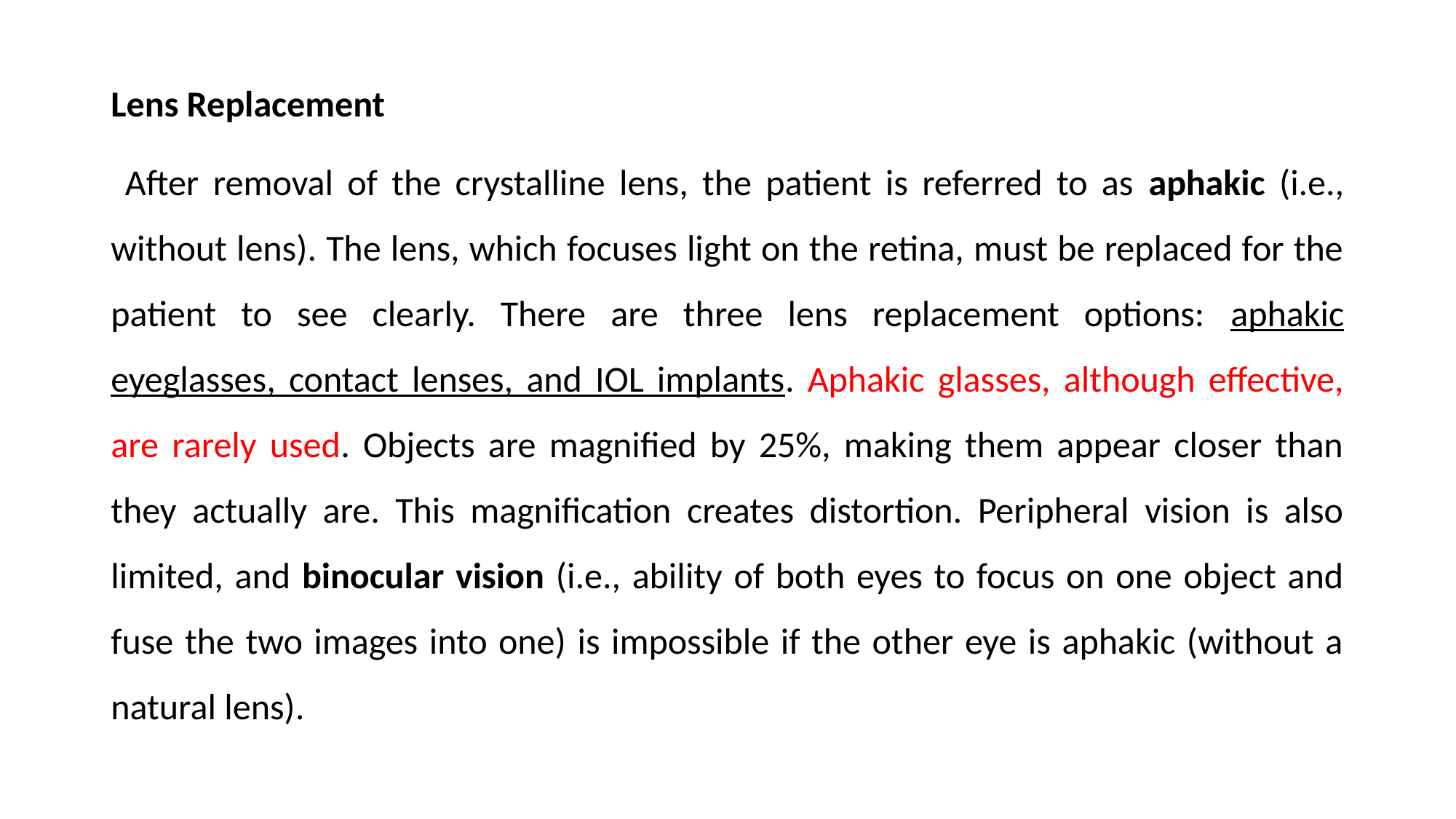

Lens Replacement
 After removal of the crystalline lens, the patient is referred to as aphakic (i.e., without lens). The lens, which focuses light on the retina, must be replaced for the patient to see clearly. There are three lens replacement options: aphakic eyeglasses, contact lenses, and IOL implants. Aphakic glasses, although effective, are rarely used. Objects are magnified by 25%, making them appear closer than they actually are. This magnification creates distortion. Peripheral vision is also limited, and binocular vision (i.e., ability of both eyes to focus on one object and fuse the two images into one) is impossible if the other eye is aphakic (without a natural lens).